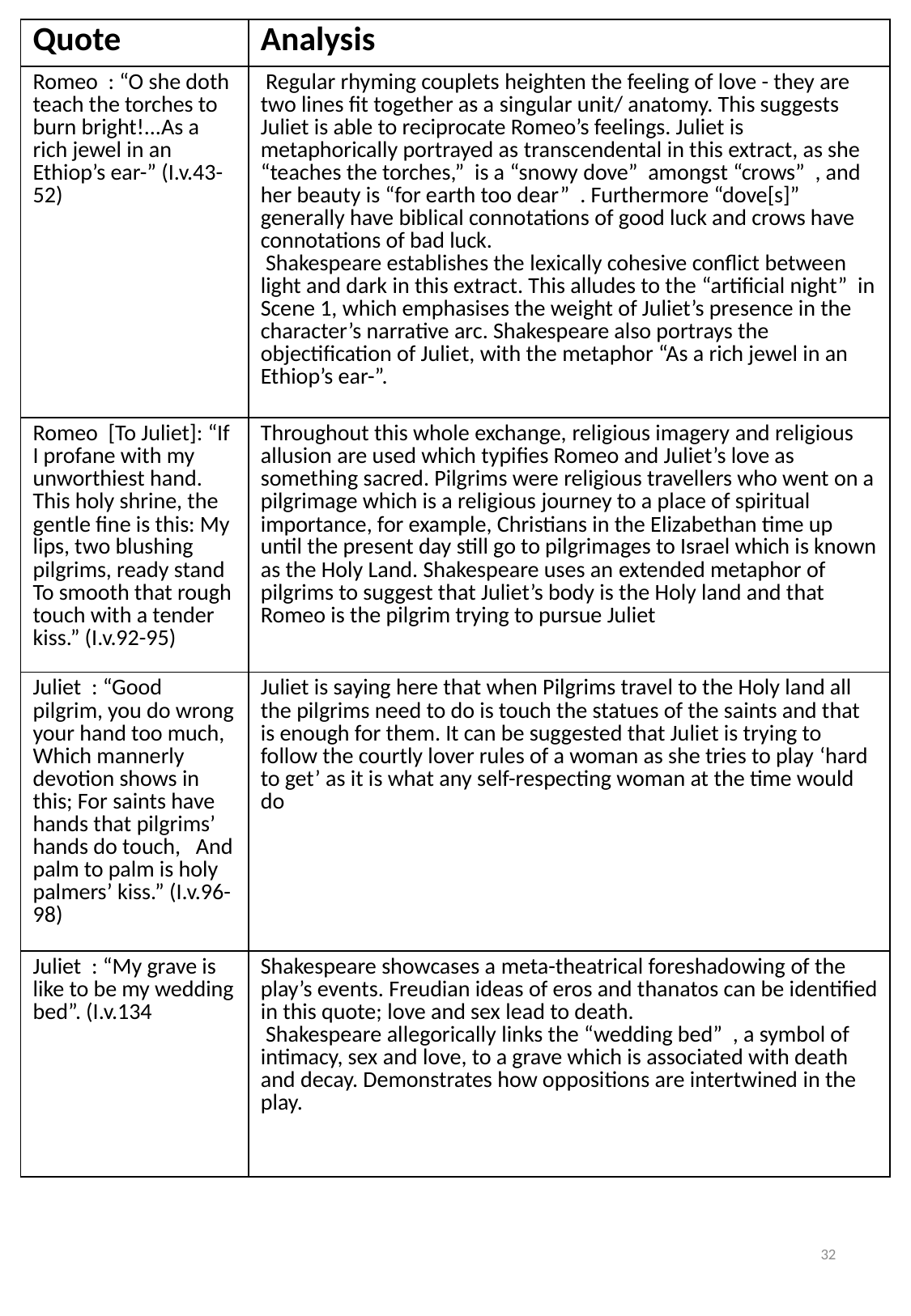

| Quote | Analysis |
| --- | --- |
| Romeo ​ : “​O she doth teach the torches to burn bright!...As a rich jewel in an Ethiop’s ear-” (I.v.43-52) | Regular rhyming couplets​ heighten the feeling of love - they are two lines fit together as a ​singular unit/ anatomy​. This suggests Juliet is able to reciprocate Romeo’s feelings. Juliet is ​metaphorically portrayed as ​transcendental​ in this extract, as she ​“teaches the torches,” ​ is a ​“snowy dove” ​ amongst​ “crows” ​ , and her beauty is “for earth too dear” ​ . Furthermore​ “dove[s]” ​ generally have ​biblical connotations​ of good luck and crows have connotations of bad luck. Shakespeare establishes the ​lexically cohesive conflict​ between light and dark​ in this extract. This alludes to the ​“artificial night” ​ in Scene 1, which emphasises the weight of Juliet’s presence in the character’s narrative arc​. Shakespeare also portrays the objectification​ of Juliet, with the ​metaphor​ ​“As a rich jewel in an Ethiop’s ear-”. |
| Romeo ​ ​[To Juliet]: “If I profane with my unworthiest hand. This holy shrine, the gentle fine is this: My lips, two blushing pilgrims, ready stand To smooth that rough touch with a tender kiss.” (I.v.92-95) | Throughout this whole exchange, ​religious imagery ​and ​religious allusion ​are used which ​typifies ​Romeo and Juliet’s love as something ​sacred​. ​Pilgrims ​were religious travellers who went on a pilgrimage which is a religious​ journey to a place of spiritual importance​, for example, Christians in the Elizabethan time up until the present day still go to pilgrimages to Israel which is known as the Holy Land. Shakespeare uses an ​extended metaphor​ of pilgrims to suggest that Juliet’s body is the Holy land and that Romeo is the pilgrim trying to pursue Juliet |
| Juliet ​ :​ “Good pilgrim, you do wrong your hand too much, Which mannerly devotion shows in this; For saints have hands that pilgrims’ hands do touch, And palm to palm is holy palmers’ kiss.” (I.v.96-98) | Juliet is saying here that when Pilgrims travel to the Holy land all the pilgrims need to do is touch the statues of the saints and that is enough for them. It can be suggested that Juliet is trying to follow the courtly lover rules of a woman as she tries to play ​‘hard to get’ ​as it is what any self-respecting woman at the time would do |
| Juliet ​ :​ “My grave is like to be my wedding bed”. (I.v.134 | Shakespeare showcases a ​meta-theatrical foreshadowing ​of the play’s events. ​Freudian ideas​ of ​eros and thanatos​ can be identified in this quote;​ ​love and sex ​lead ​to death. Shakespeare​ allegorically ​links the ​“wedding bed” ​ , ​a symbol of intimacy, sex ​and ​love​, to a grave which is​ associated​ with ​death and​ decay. ​Demonstrates how ​oppositions are intertwined​ in the play. |
32